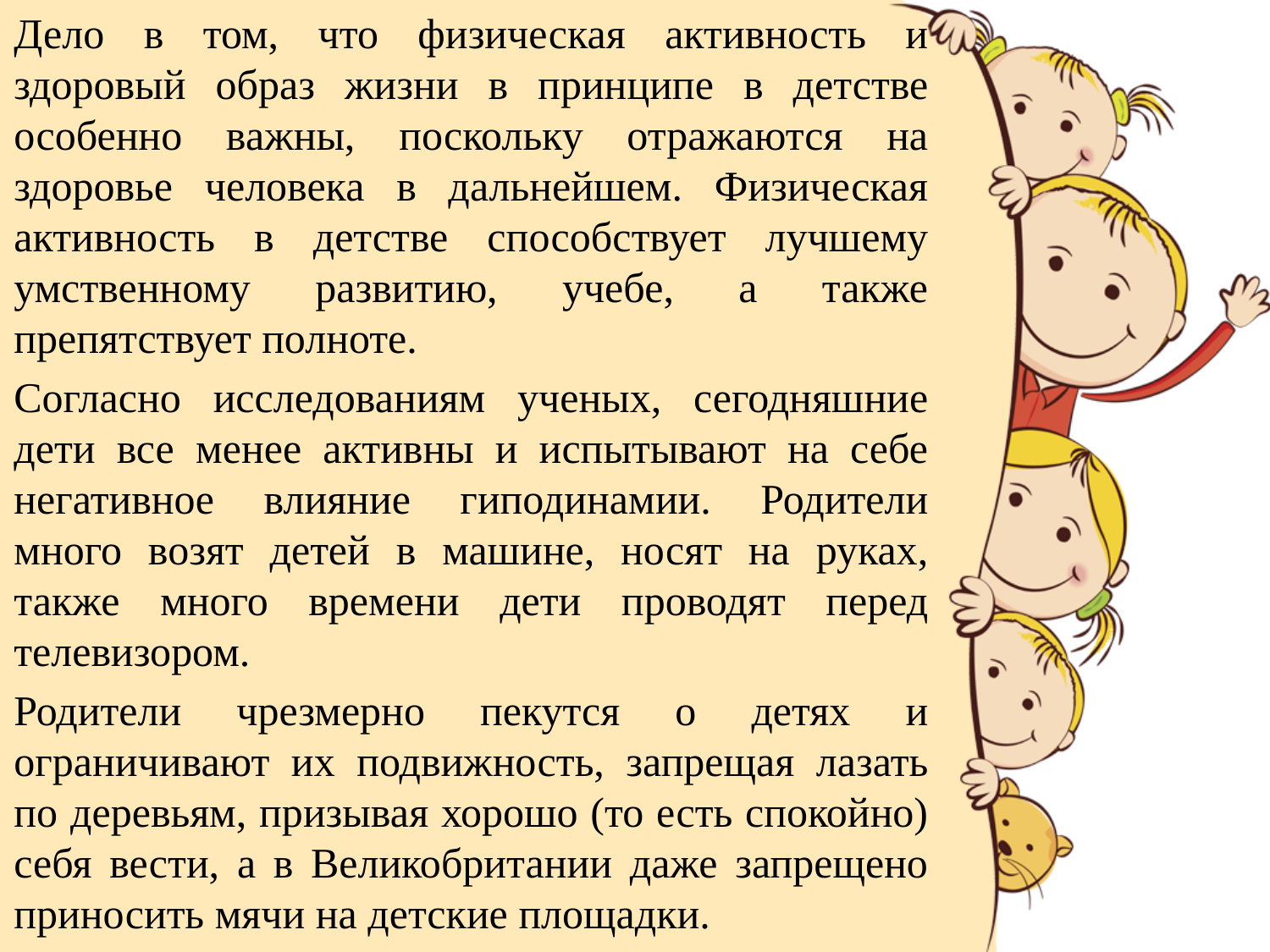

Дело в том, что физическая активность и здоровый образ жизни в принципе в детстве особенно важны, поскольку отражаются на здоровье человека в дальнейшем. Физическая активность в детстве способствует лучшему умственному развитию, учебе, а также препятствует полноте.
Согласно исследованиям ученых, сегодняшние дети все менее активны и испытывают на себе негативное влияние гиподинамии. Родители много возят детей в машине, носят на руках, также много времени дети проводят перед телевизором.
Родители чрезмерно пекутся о детях и ограничивают их подвижность, запрещая лазать по деревьям, призывая хорошо (то есть спокойно) себя вести, а в Великобритании даже запрещено приносить мячи на детские площадки.